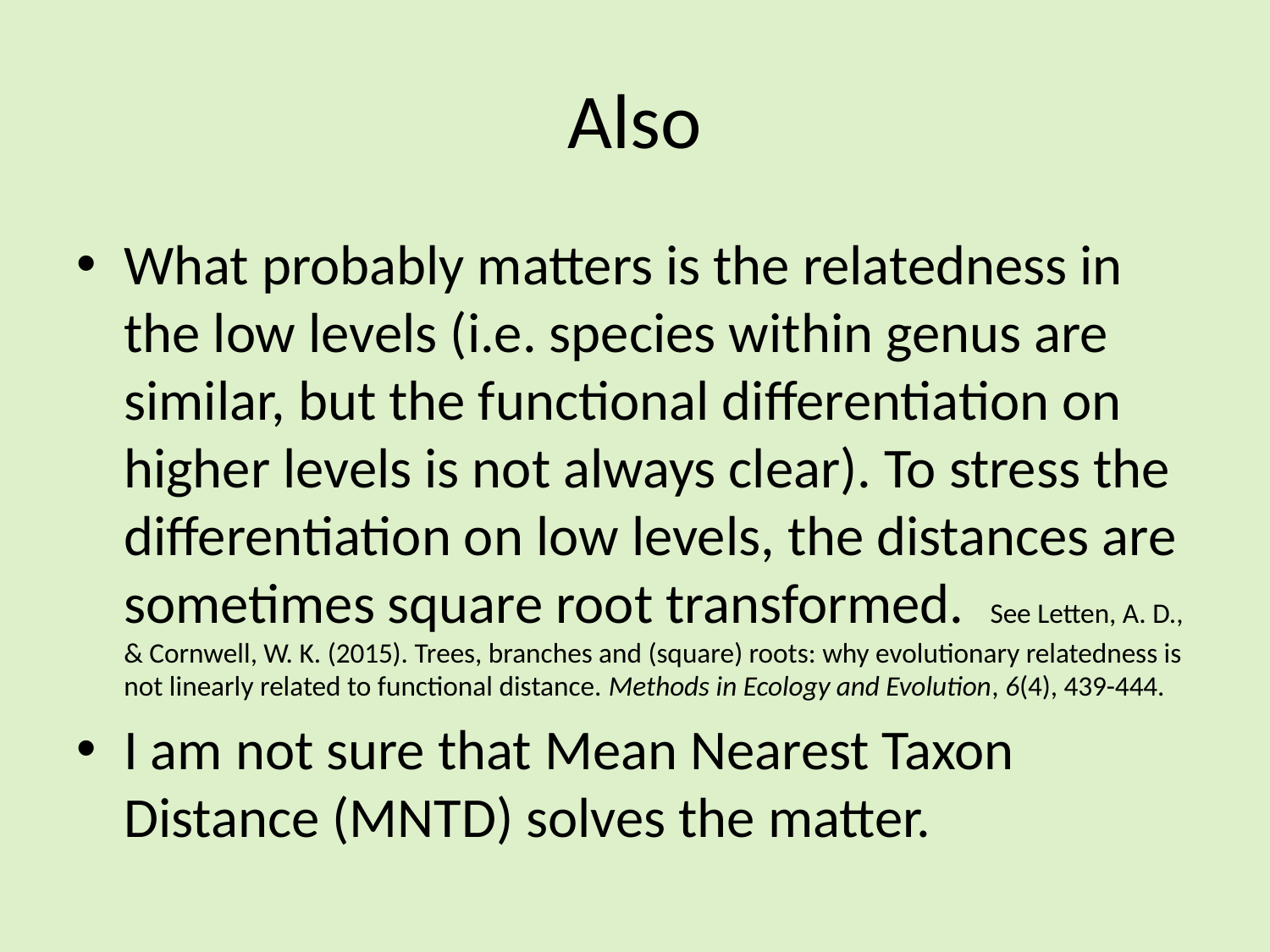

# Also
What probably matters is the relatedness in the low levels (i.e. species within genus are similar, but the functional differentiation on higher levels is not always clear). To stress the differentiation on low levels, the distances are sometimes square root transformed.  See Letten, A. D., & Cornwell, W. K. (2015). Trees, branches and (square) roots: why evolutionary relatedness is not linearly related to functional distance. Methods in Ecology and Evolution, 6(4), 439-444.
I am not sure that Mean Nearest Taxon Distance (MNTD) solves the matter.